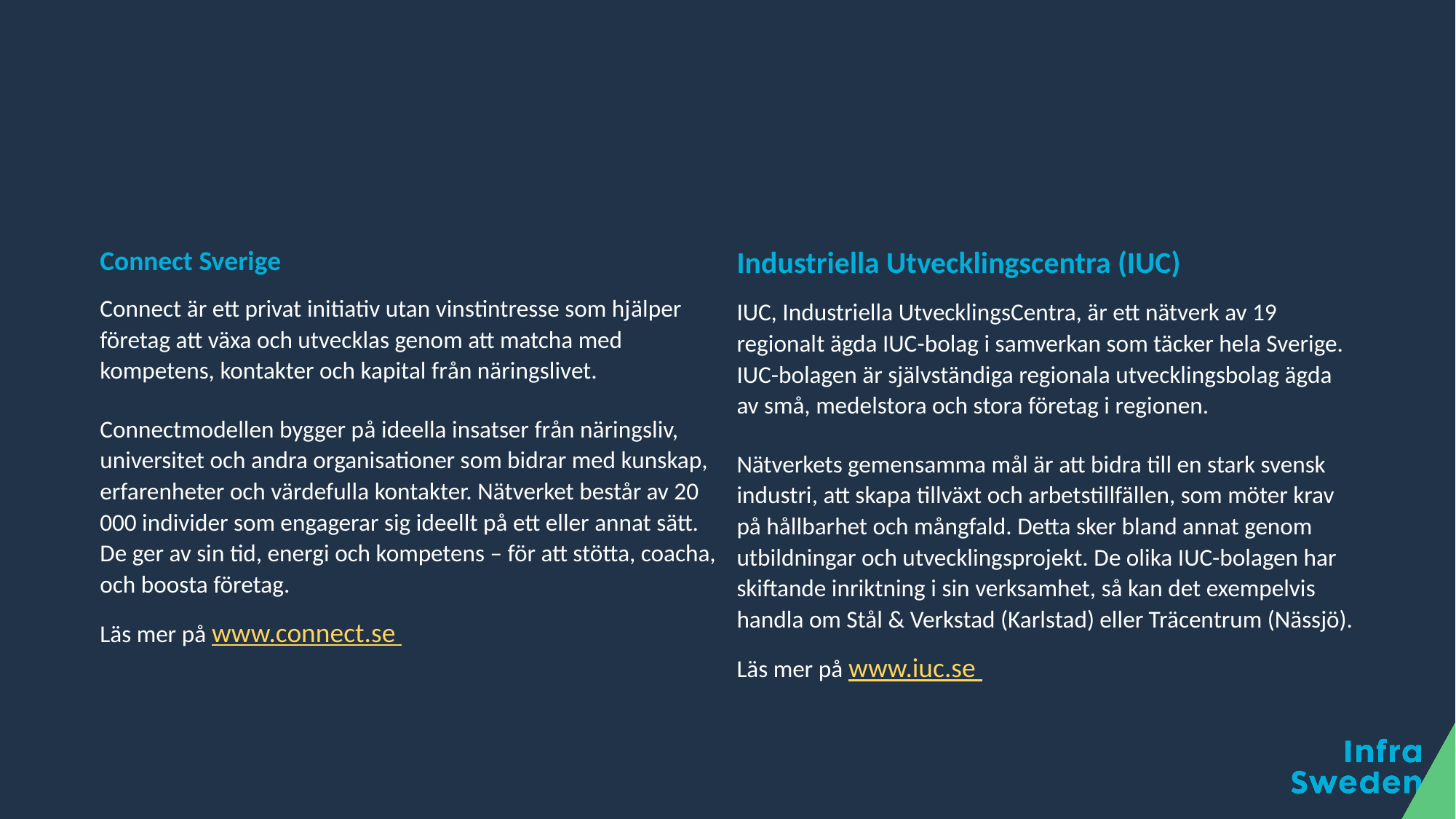

#
Connect Sverige
Connect är ett privat initiativ utan vinstintresse som hjälper företag att växa och utvecklas genom att matcha med kompetens, kontakter och kapital från näringslivet.
Connectmodellen bygger på ideella insatser från näringsliv, universitet och andra organisationer som bidrar med kunskap, erfarenheter och värdefulla kontakter. Nätverket består av 20 000 individer som engagerar sig ideellt på ett eller annat sätt. De ger av sin tid, energi och kompetens – för att stötta, coacha, och boosta företag.
Läs mer på www.connect.se

Industriella Utvecklingscentra (IUC)
IUC, Industriella UtvecklingsCentra, är ett nätverk av 19 regionalt ägda IUC-bolag i samverkan som täcker hela Sverige. IUC-bolagen är självständiga regionala utvecklingsbolag ägda av små, medelstora och stora företag i regionen.
Nätverkets gemensamma mål är att bidra till en stark svensk industri, att skapa tillväxt och arbetstillfällen, som möter krav på hållbarhet och mångfald. Detta sker bland annat genom utbildningar och utvecklingsprojekt. De olika IUC-bolagen har skiftande inriktning i sin verksamhet, så kan det exempelvis handla om Stål & Verkstad (Karlstad) eller Träcentrum (Nässjö).
Läs mer på www.iuc.se